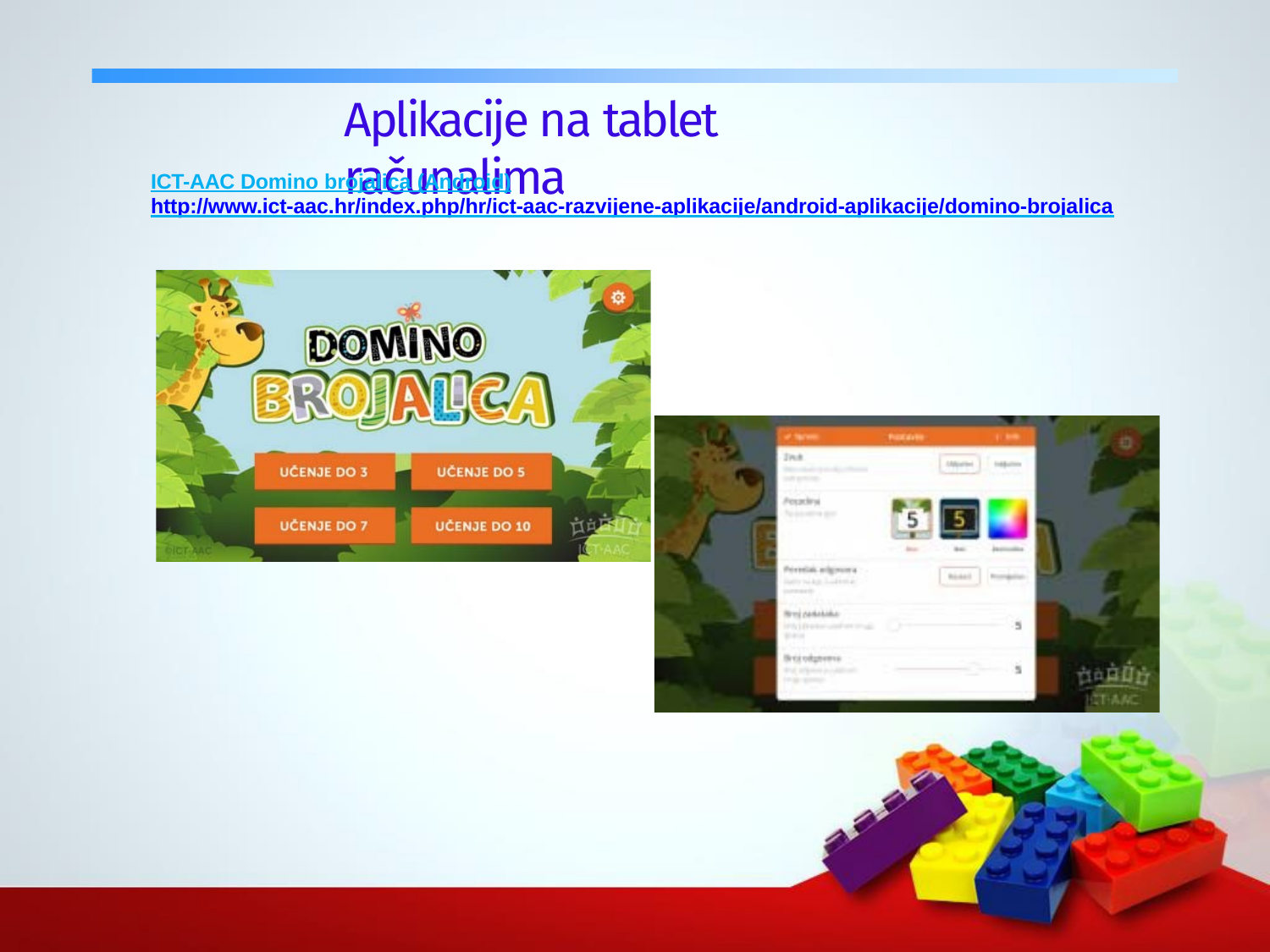

# Aplikacije na tablet računalima
ICT-AAC Domino brojalica (Android)
http://www.ict-aac.hr/index.php/hr/ict-aac-razvijene-aplikacije/android-aplikacije/domino-brojalica